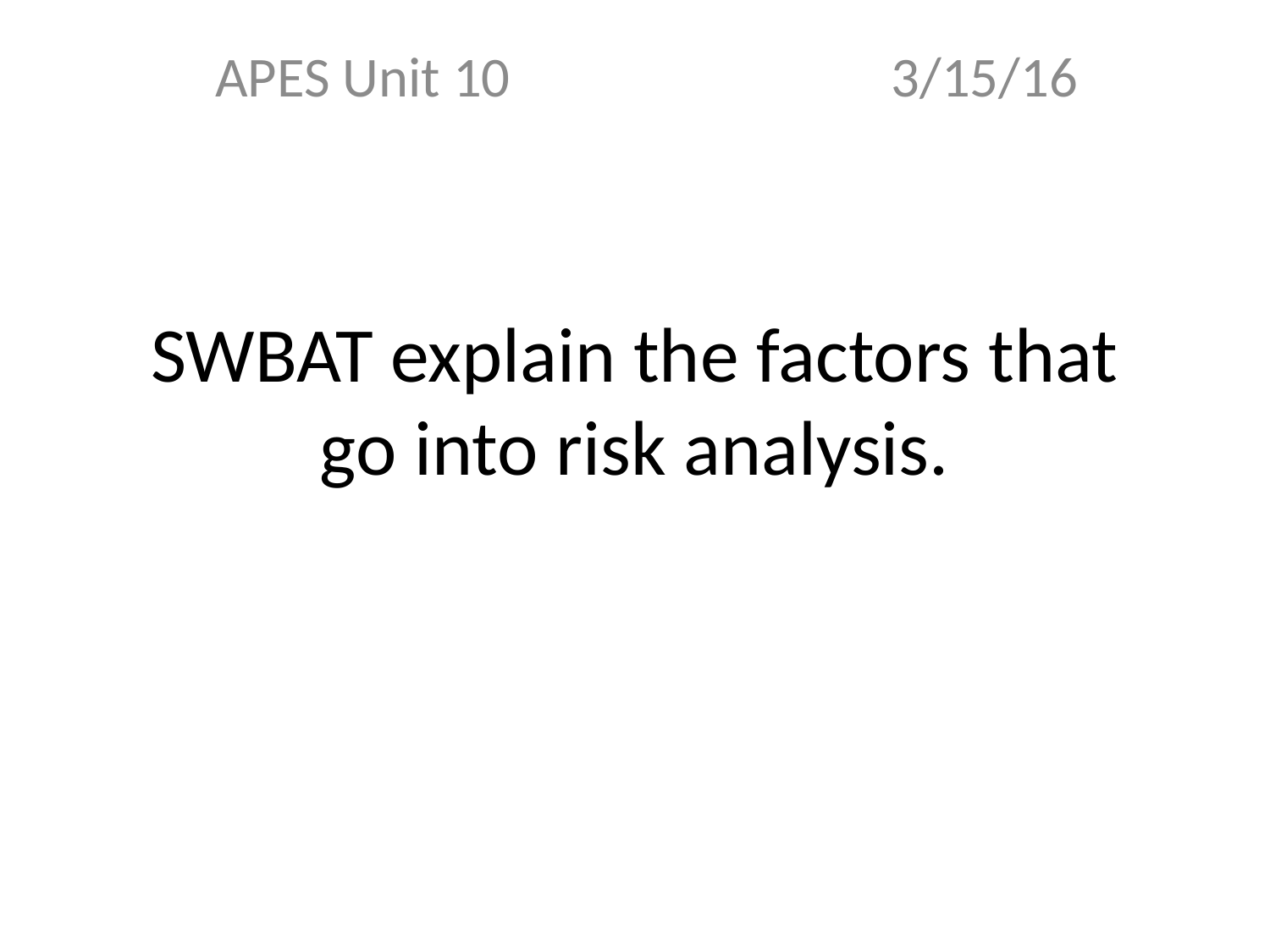

APES Unit 10                              3/15/16
# SWBAT explain the factors that go into risk analysis.